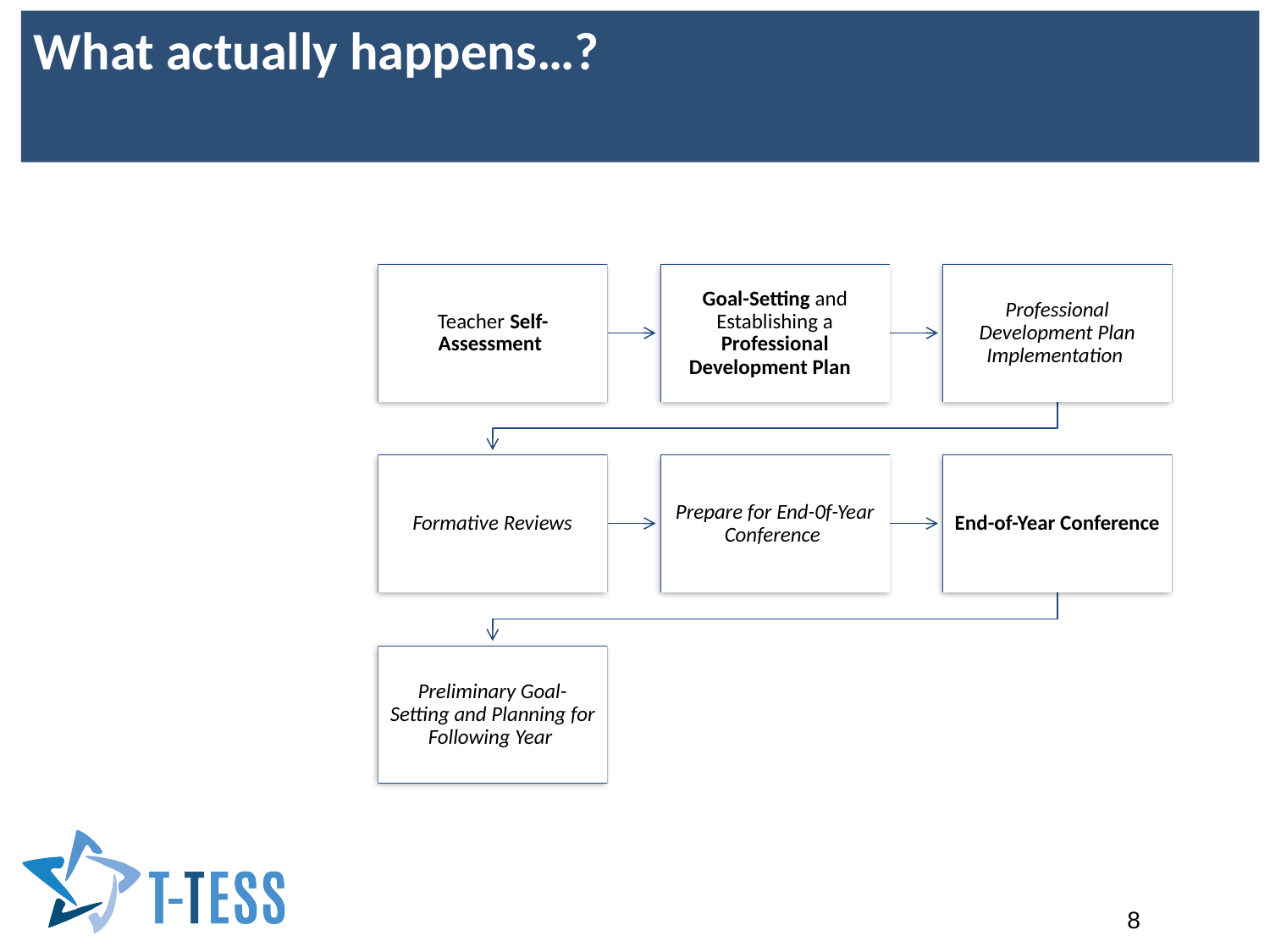

What actually happens…?

Teacher Self-Assessment

Goal-Setting and Establishing a Professional Development Plan

Professional Development Plan Implementation

Formative Reviews

Prepare for End-0f-Year Conference

End-of-Year Conference
Preliminary Goal-Setting and Planning for Following Year